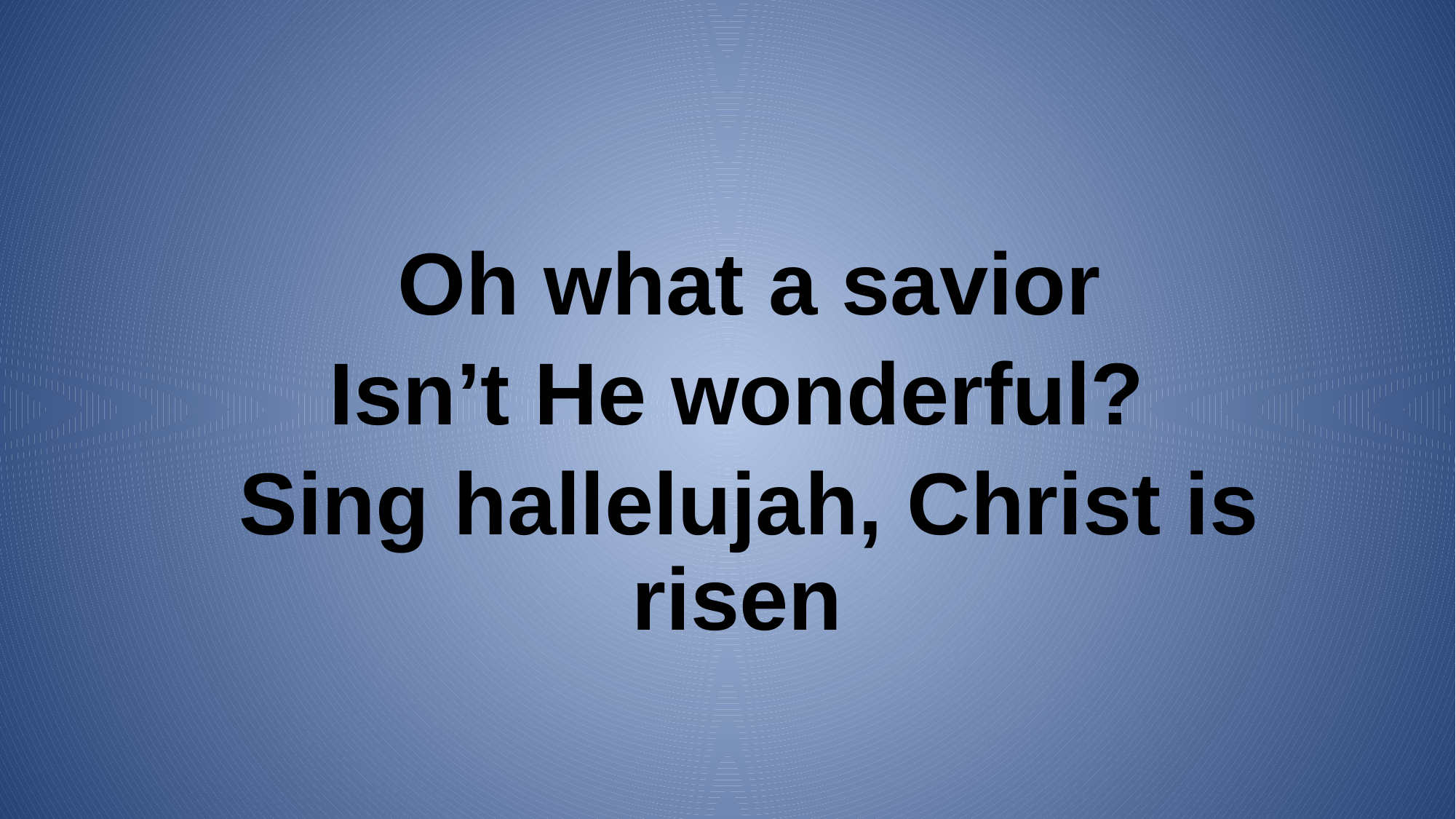

Oh what a savior
Isn’t He wonderful?
Sing hallelujah, Christ is risen